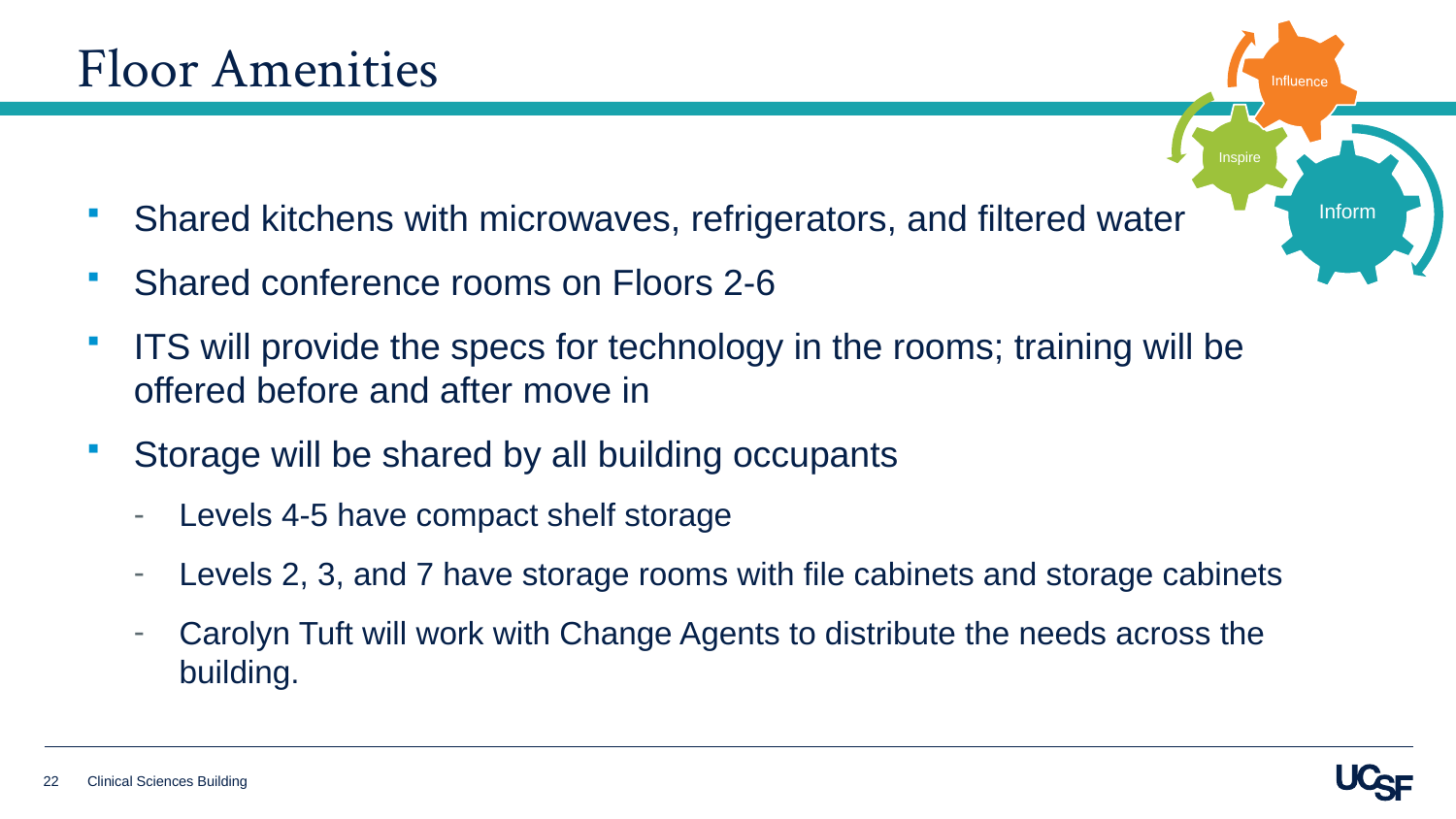

Inform
Inspire
Influence
# Floor Amenities

Shared kitchens with microwaves, refrigerators, and filtered water
Shared conference rooms on Floors 2-6
ITS will provide the specs for technology in the rooms; training will be offered before and after move in
Storage will be shared by all building occupants
Levels 4-5 have compact shelf storage
Levels 2, 3, and 7 have storage rooms with file cabinets and storage cabinets
Carolyn Tuft will work with Change Agents to distribute the needs across the building.
22
Clinical Sciences Building